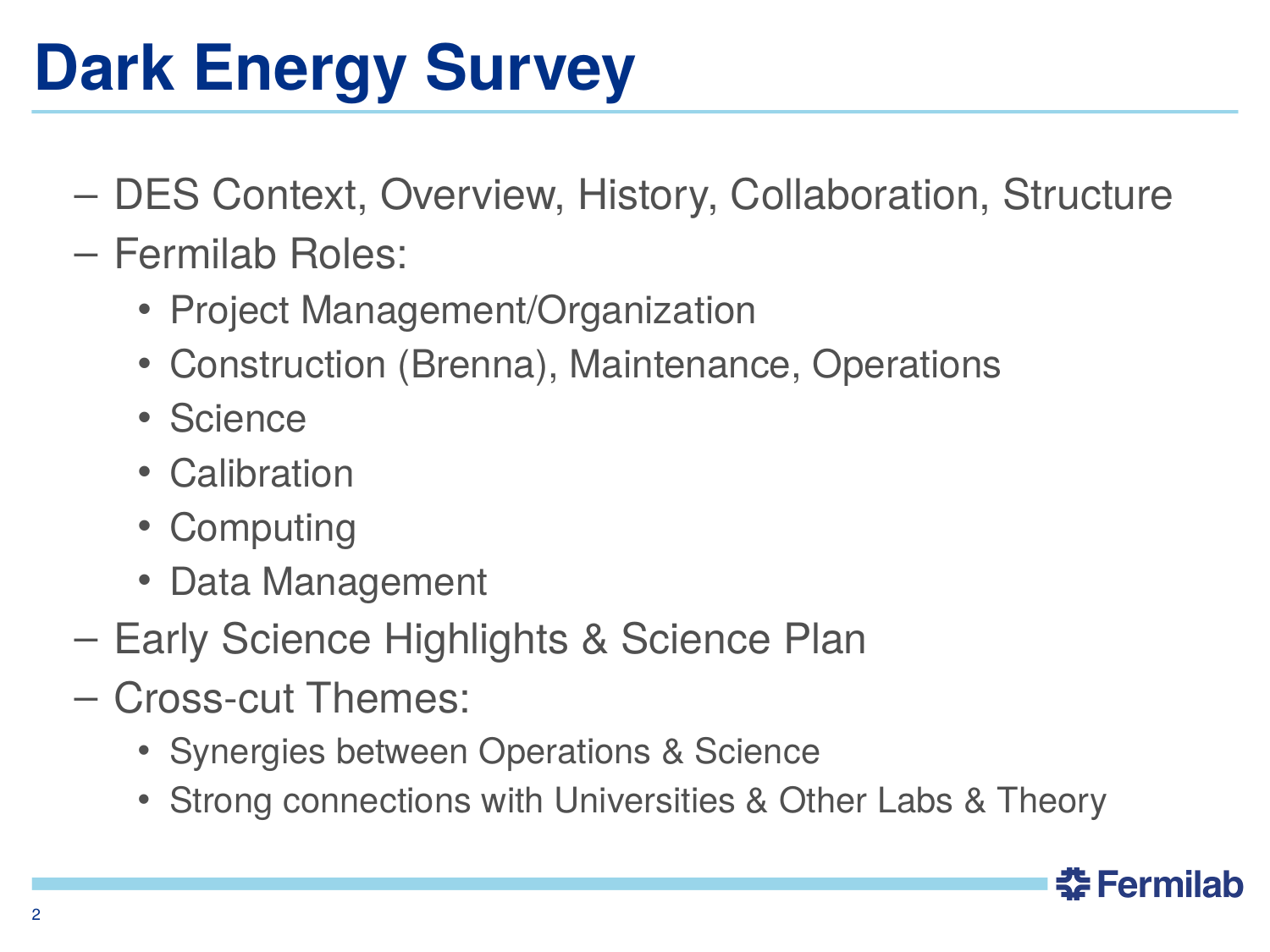

# Dark Energy Survey
DES Context, Overview, History, Collaboration, Structure
Fermilab Roles:
Project Management/Organization
Construction (Brenna), Maintenance, Operations
Science
Calibration
Computing
Data Management
Early Science Highlights & Science Plan
Cross-cut Themes:
Synergies between Operations & Science
Strong connections with Universities & Other Labs & Theory

2